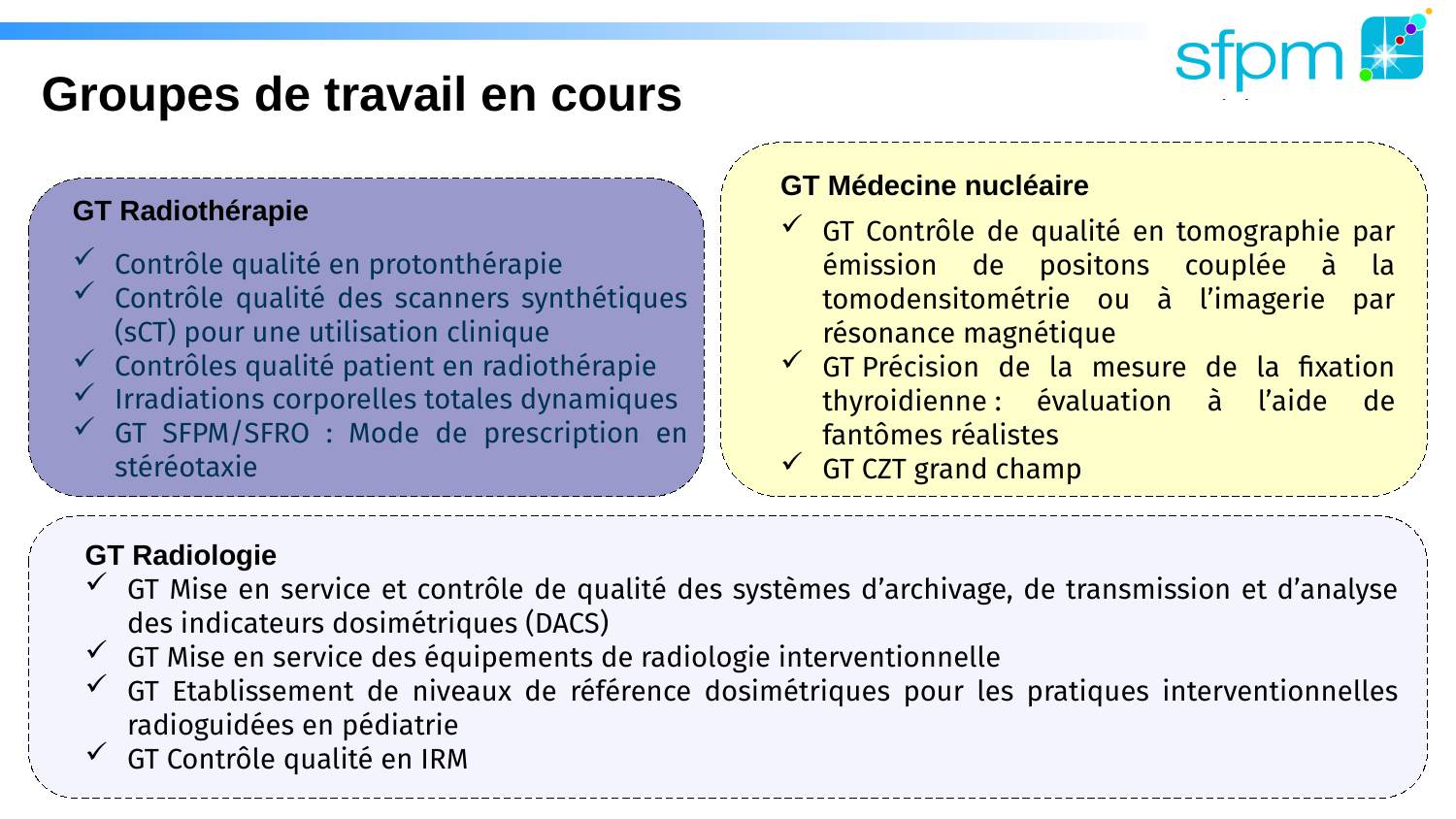

Groupes de travail en cours
GT Médecine nucléaire

GT Contrôle de qualité en tomographie par émission de positons couplée à la tomodensitométrie ou à l’imagerie par résonance magnétique
GT Précision de la mesure de la fixation thyroidienne : évaluation à l’aide de fantômes réalistes​
GT CZT grand champ
GT Radiothérapie

Contrôle qualité en protonthérapie
Contrôle qualité des scanners synthétiques (sCT) pour une utilisation clinique
Contrôles qualité patient en radiothérapie
Irradiations corporelles totales dynamiques
GT SFPM/SFRO : Mode de prescription en stéréotaxie​
GT Radiologie
GT Mise en service et contrôle de qualité des systèmes d’archivage, de transmission et d’analyse des indicateurs dosimétriques (DACS)
GT Mise en service des équipements de radiologie interventionnelle
GT Etablissement de niveaux de référence dosimétriques pour les pratiques interventionnelles radioguidées en pédiatrie
GT Contrôle qualité en IRM